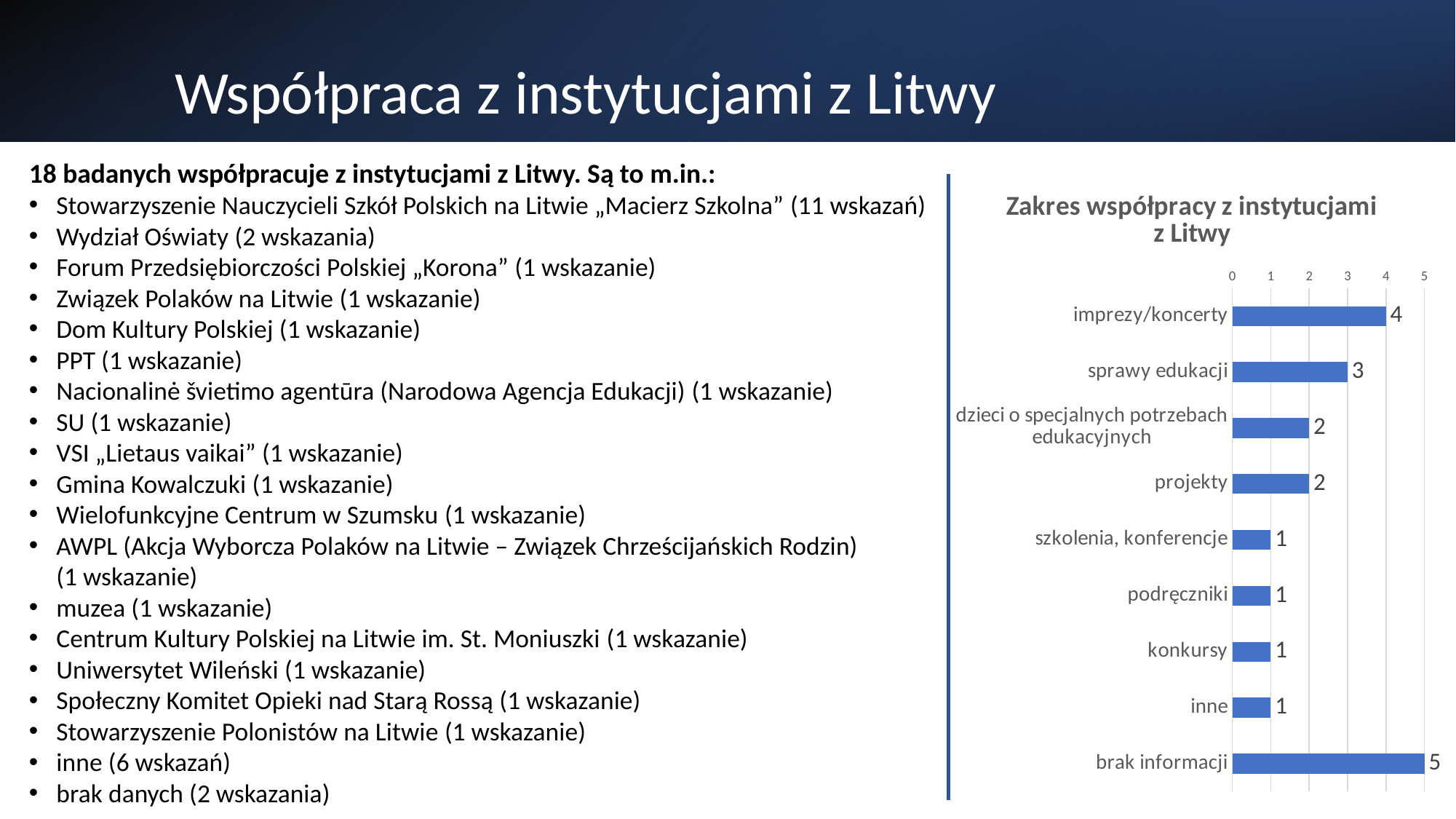

# Współpraca z instytucjami z Litwy

18 badanych współpracuje z instytucjami z Litwy. Są to m.in.:
Stowarzyszenie Nauczycieli Szkół Polskich na Litwie „Macierz Szkolna” (11 wskazań)
Wydział Oświaty (2 wskazania)
Forum Przedsiębiorczości Polskiej „Korona” (1 wskazanie)
Związek Polaków na Litwie (1 wskazanie)
Dom Kultury Polskiej (1 wskazanie)
PPT (1 wskazanie)
Nacionalinė švietimo agentūra (Narodowa Agencja Edukacji) (1 wskazanie)
SU (1 wskazanie)
VSI „Lietaus vaikai” (1 wskazanie)
Gmina Kowalczuki (1 wskazanie)
Wielofunkcyjne Centrum w Szumsku (1 wskazanie)
AWPL (Akcja Wyborcza Polaków na Litwie – Związek Chrześcijańskich Rodzin)
(1 wskazanie)
muzea (1 wskazanie)
Centrum Kultury Polskiej na Litwie im. St. Moniuszki (1 wskazanie)
Uniwersytet Wileński (1 wskazanie)
Społeczny Komitet Opieki nad Starą Rossą (1 wskazanie)
Stowarzyszenie Polonistów na Litwie (1 wskazanie)
inne (6 wskazań)
brak danych (2 wskazania)

### Chart: Zakres współpracy z instytucjami z Litwy

| Category |  |
|---|---|
| imprezy/koncerty | 4.0 |
| sprawy edukacji | 3.0 |
| dzieci o specjalnych potrzebach edukacyjnych | 2.0 |
| projekty | 2.0 |
| szkolenia, konferencje | 1.0 |
| podręczniki | 1.0 |
| konkursy | 1.0 |
| inne | 1.0 |
| brak informacji | 5.0 |